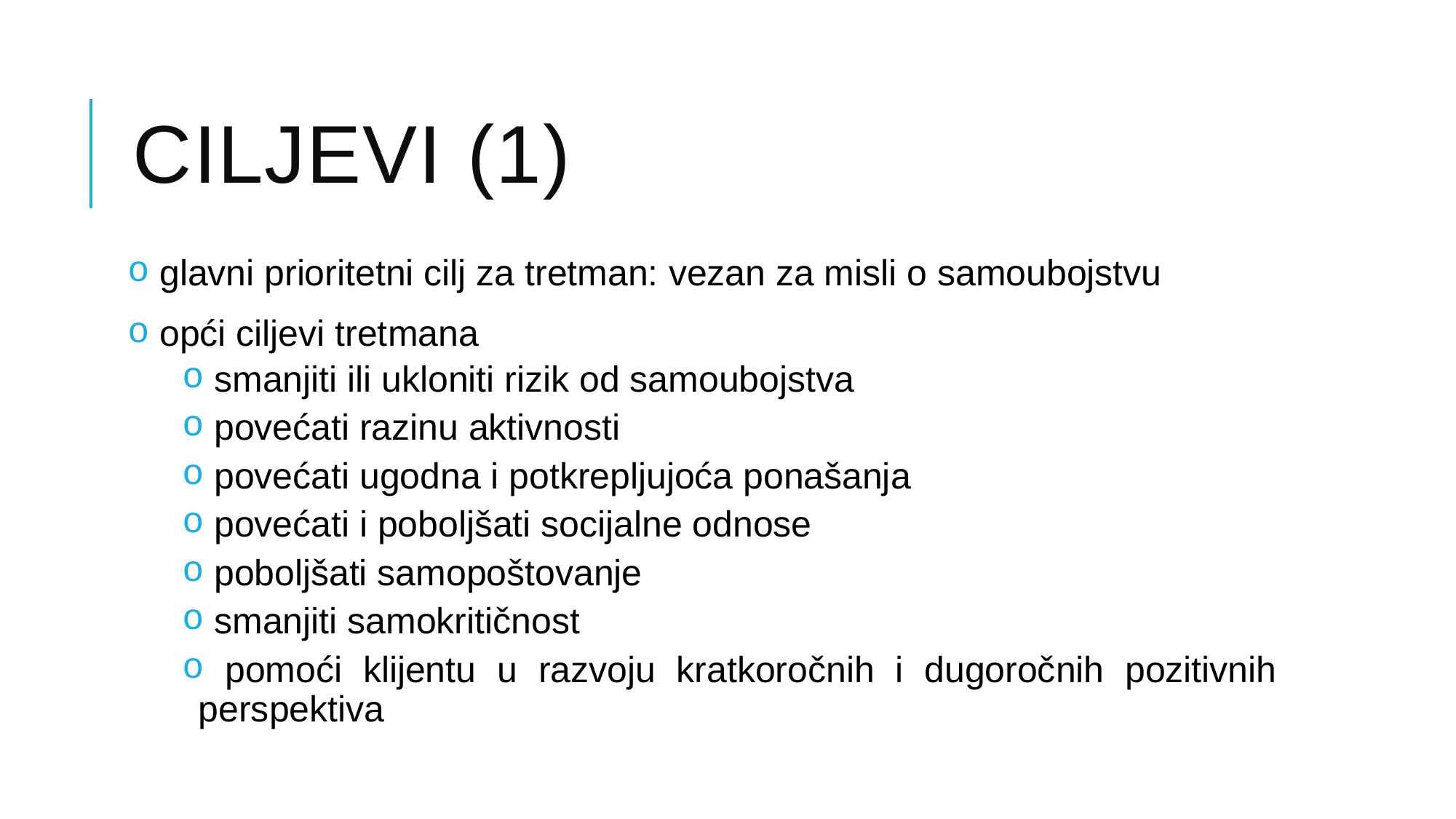

# ciljevi (1)
 glavni prioritetni cilj za tretman: vezan za misli o samoubojstvu
 opći ciljevi tretmana
 smanjiti ili ukloniti rizik od samoubojstva
 povećati razinu aktivnosti
 povećati ugodna i potkrepljujoća ponašanja
 povećati i poboljšati socijalne odnose
 poboljšati samopoštovanje
 smanjiti samokritičnost
 pomoći klijentu u razvoju kratkoročnih i dugoročnih pozitivnih perspektiva